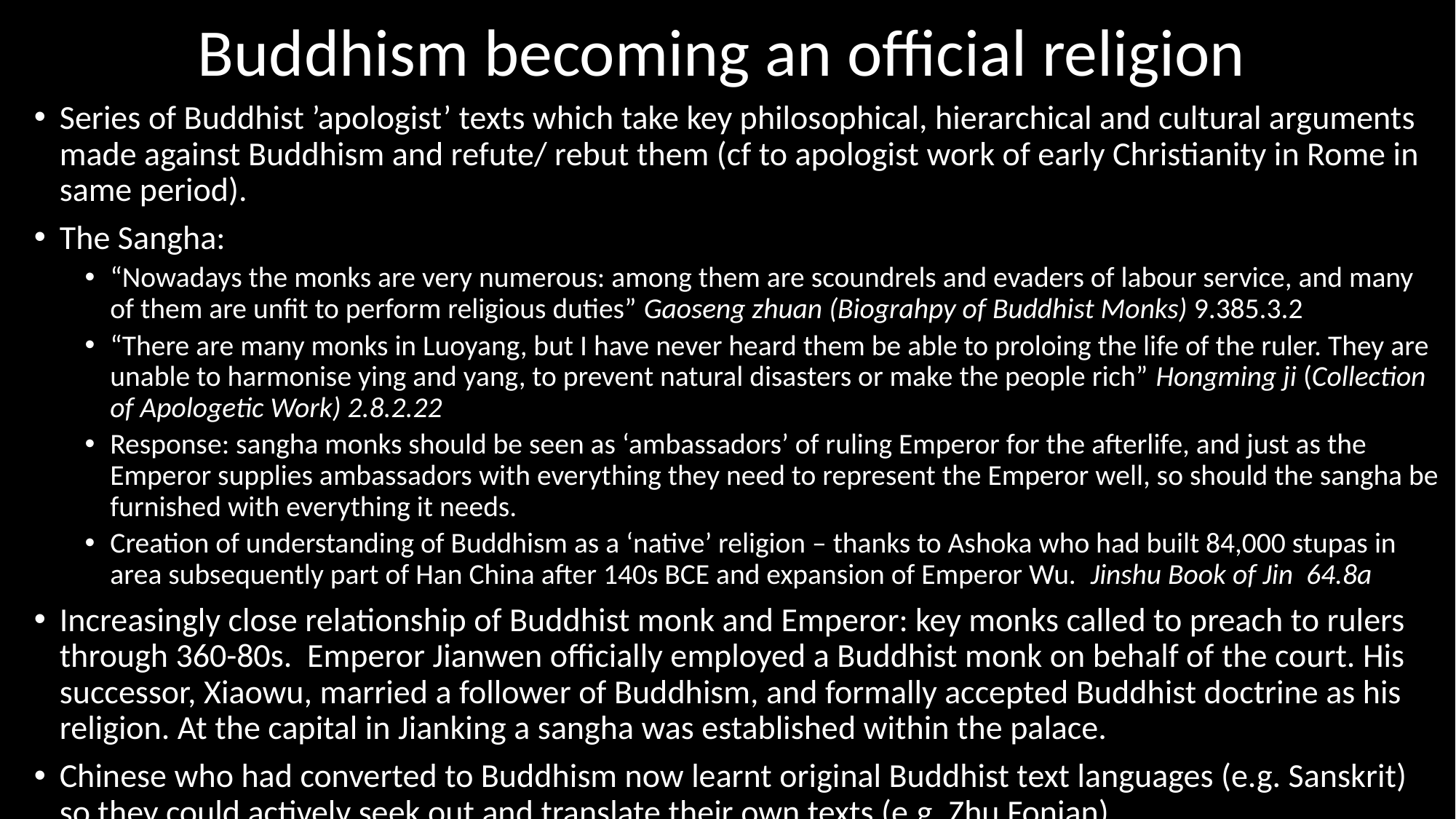

# Buddhism becoming an official religion
Series of Buddhist ’apologist’ texts which take key philosophical, hierarchical and cultural arguments made against Buddhism and refute/ rebut them (cf to apologist work of early Christianity in Rome in same period).
The Sangha:
“Nowadays the monks are very numerous: among them are scoundrels and evaders of labour service, and many of them are unfit to perform religious duties” Gaoseng zhuan (Biograhpy of Buddhist Monks) 9.385.3.2
“There are many monks in Luoyang, but I have never heard them be able to proloing the life of the ruler. They are unable to harmonise ying and yang, to prevent natural disasters or make the people rich” Hongming ji (Collection of Apologetic Work) 2.8.2.22
Response: sangha monks should be seen as ‘ambassadors’ of ruling Emperor for the afterlife, and just as the Emperor supplies ambassadors with everything they need to represent the Emperor well, so should the sangha be furnished with everything it needs.
Creation of understanding of Buddhism as a ‘native’ religion – thanks to Ashoka who had built 84,000 stupas in area subsequently part of Han China after 140s BCE and expansion of Emperor Wu.  Jinshu Book of Jin  64.8a
Increasingly close relationship of Buddhist monk and Emperor: key monks called to preach to rulers through 360-80s.  Emperor Jianwen officially employed a Buddhist monk on behalf of the court. His successor, Xiaowu, married a follower of Buddhism, and formally accepted Buddhist doctrine as his religion. At the capital in Jianking a sangha was established within the palace.
Chinese who had converted to Buddhism now learnt original Buddhist text languages (e.g. Sanskrit) so they could actively seek out and translate their own texts (e.g. Zhu Fonian)